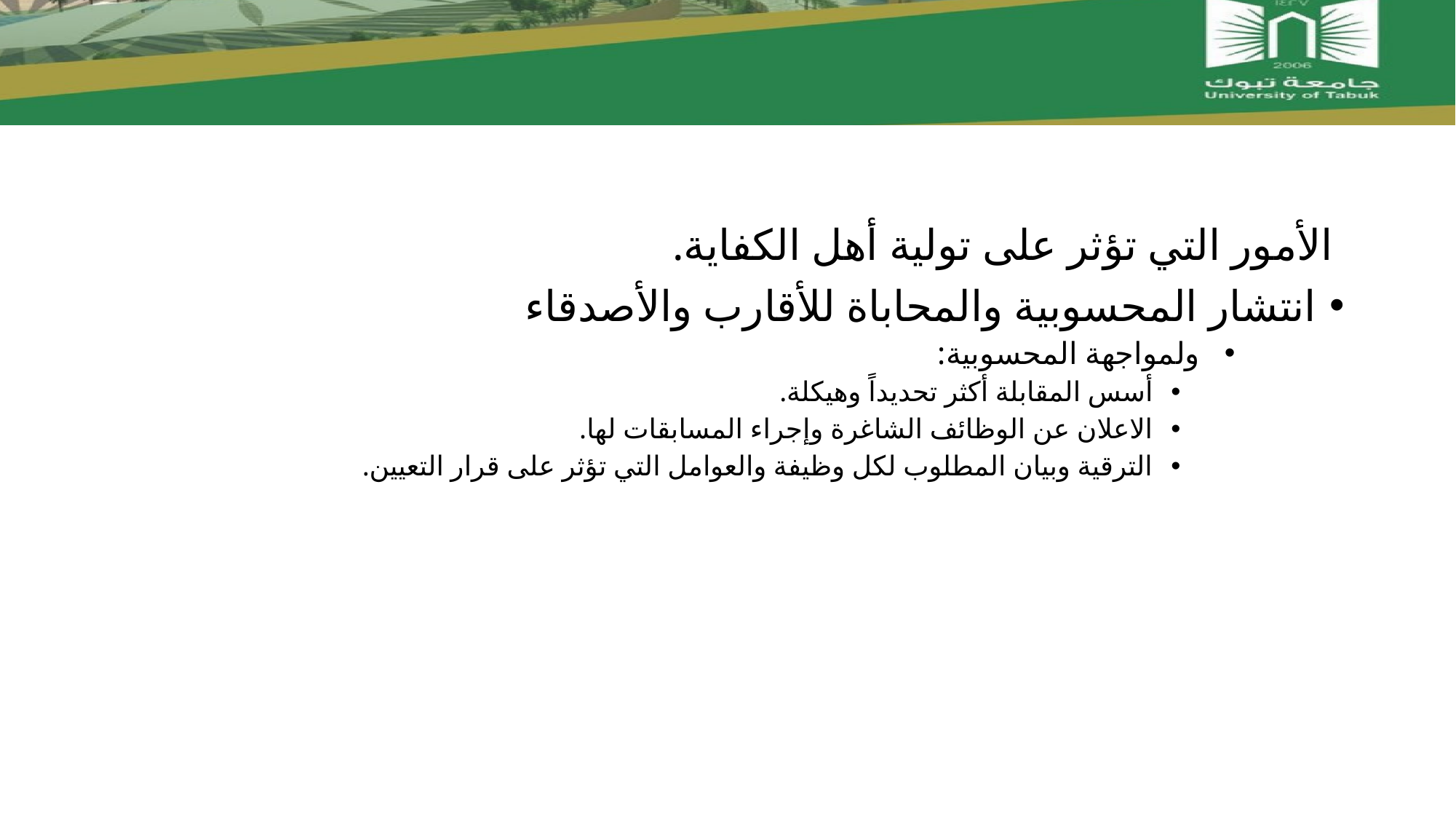

#
 الأمور التي تؤثر على تولية أهل الكفاية.
انتشار المحسوبية والمحاباة للأقارب والأصدقاء
 ولمواجهة المحسوبية:
أسس المقابلة أكثر تحديداً وهيكلة.
الاعلان عن الوظائف الشاغرة وإجراء المسابقات لها.
الترقية وبيان المطلوب لكل وظيفة والعوامل التي تؤثر على قرار التعيين.